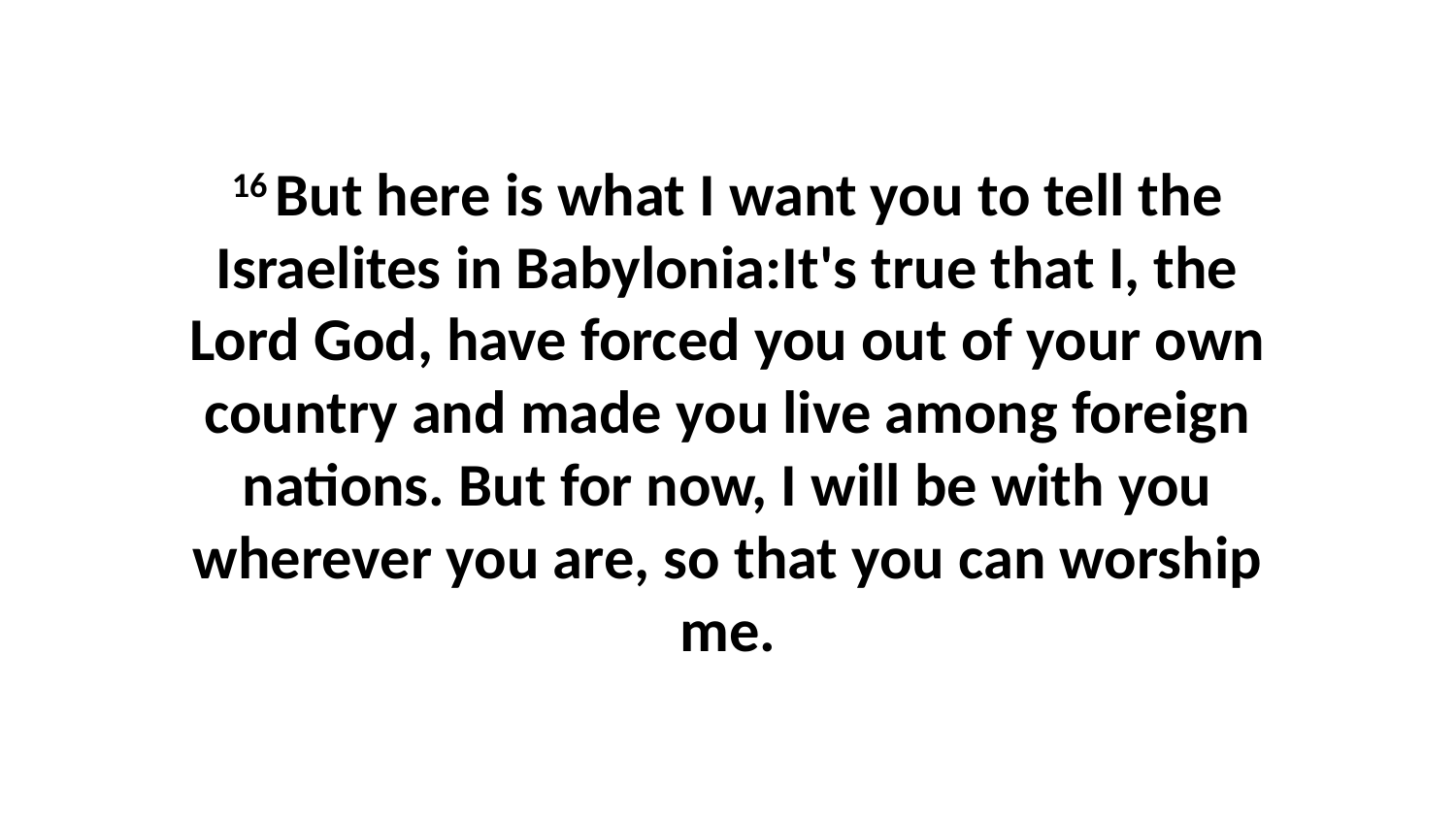

16 But here is what I want you to tell the Israelites in Babylonia:It's true that I, the Lord God, have forced you out of your own country and made you live among foreign nations. But for now, I will be with you wherever you are, so that you can worship me.